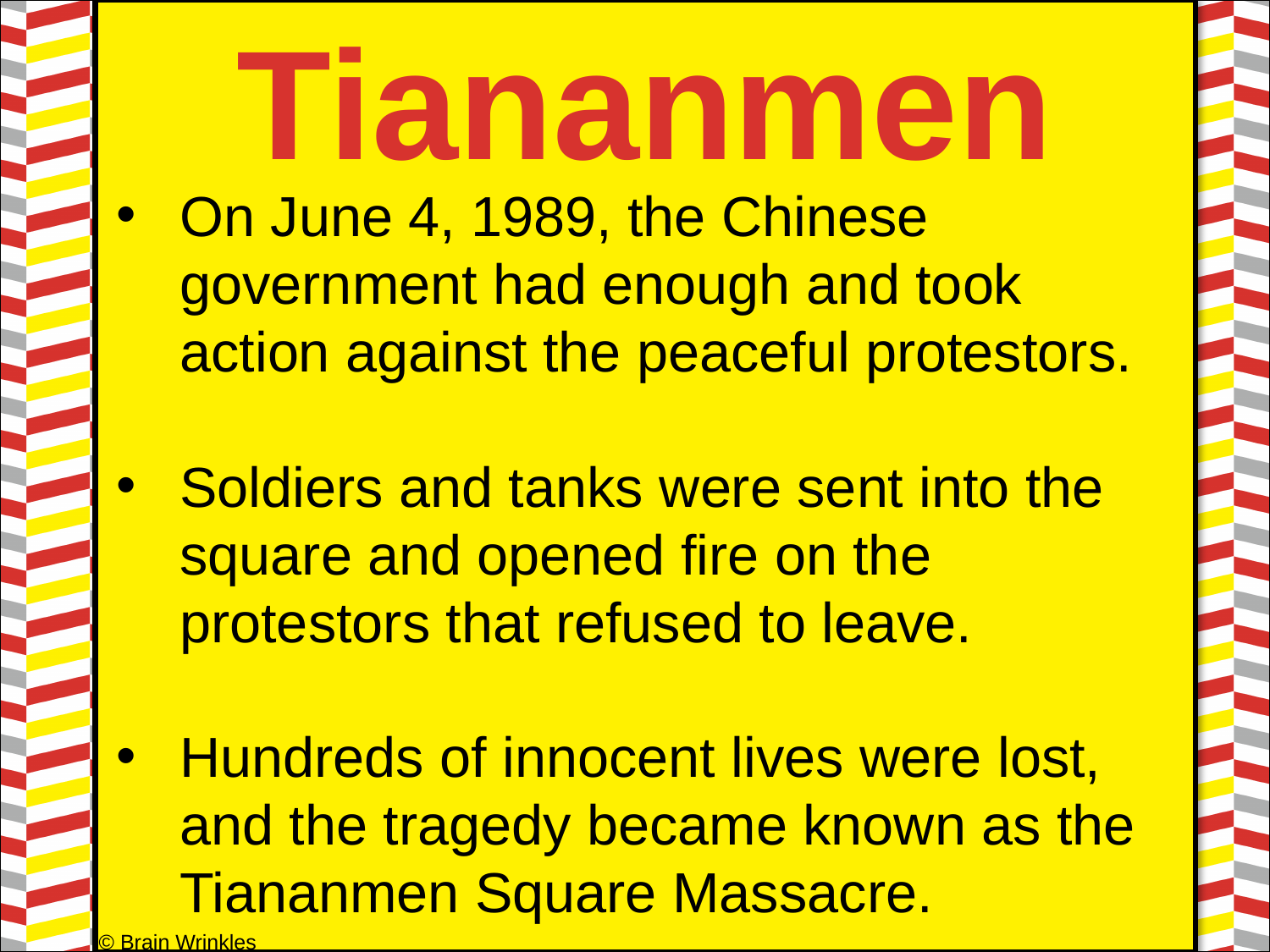

Tiananmen
It served
#
On June 4, 1989, the Chinese government had enough and took action against the peaceful protestors.

Soldiers and tanks were sent into the square and opened fire on the protestors that refused to leave.

Hundreds of innocent lives were lost, and the tragedy became known as the Tiananmen Square Massacre.

© Brain Wrinkles